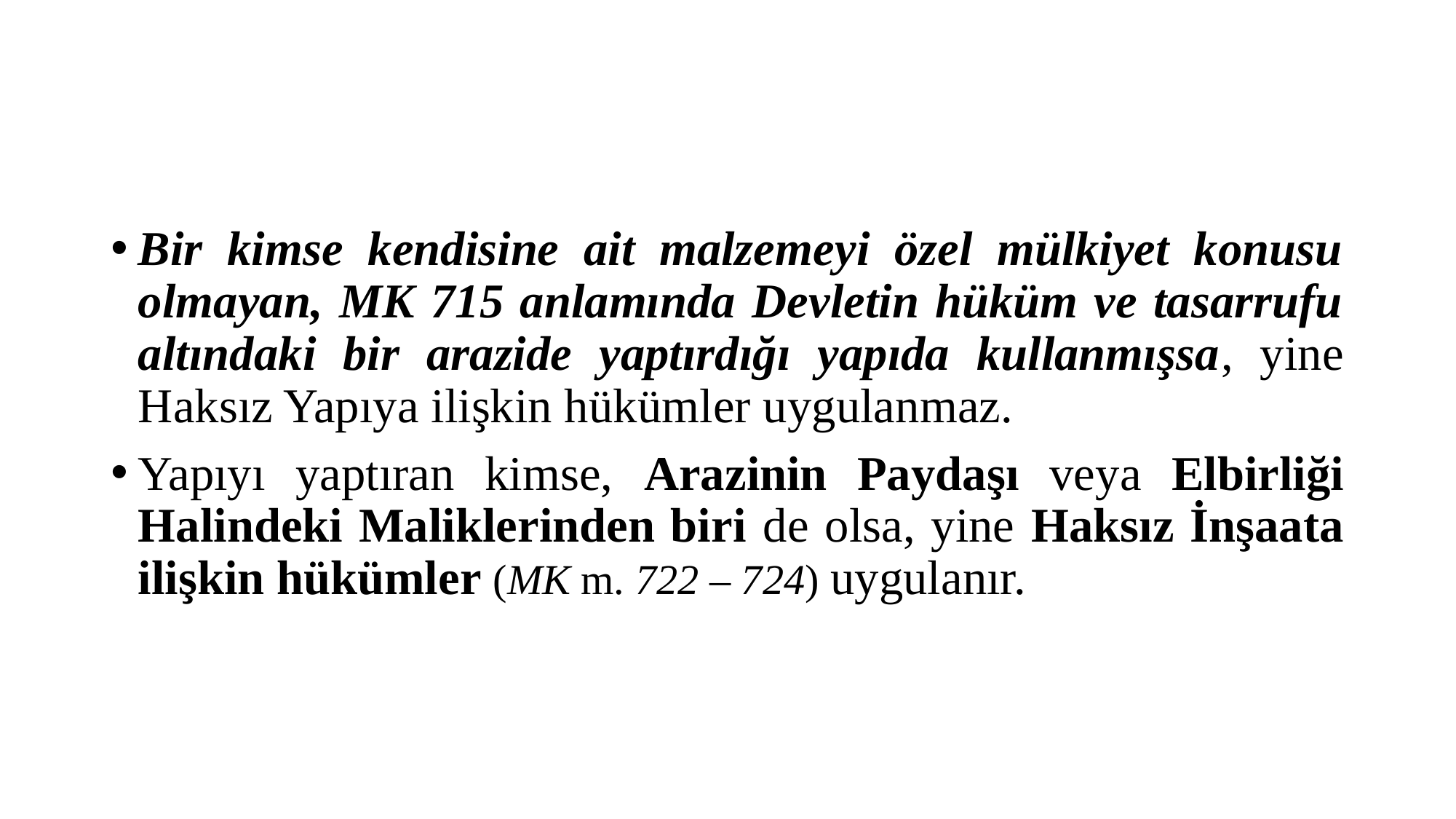

#
Bir kimse kendisine ait malzemeyi özel mülkiyet konusu olmayan, MK 715 anlamında Devletin hüküm ve tasarrufu altındaki bir arazide yaptırdığı yapıda kullanmışsa, yine Haksız Yapıya ilişkin hükümler uygulanmaz.
Yapıyı yaptıran kimse, Arazinin Paydaşı veya Elbirliği Halindeki Maliklerinden biri de olsa, yine Haksız İnşaata ilişkin hükümler (MK m. 722 – 724) uygulanır.